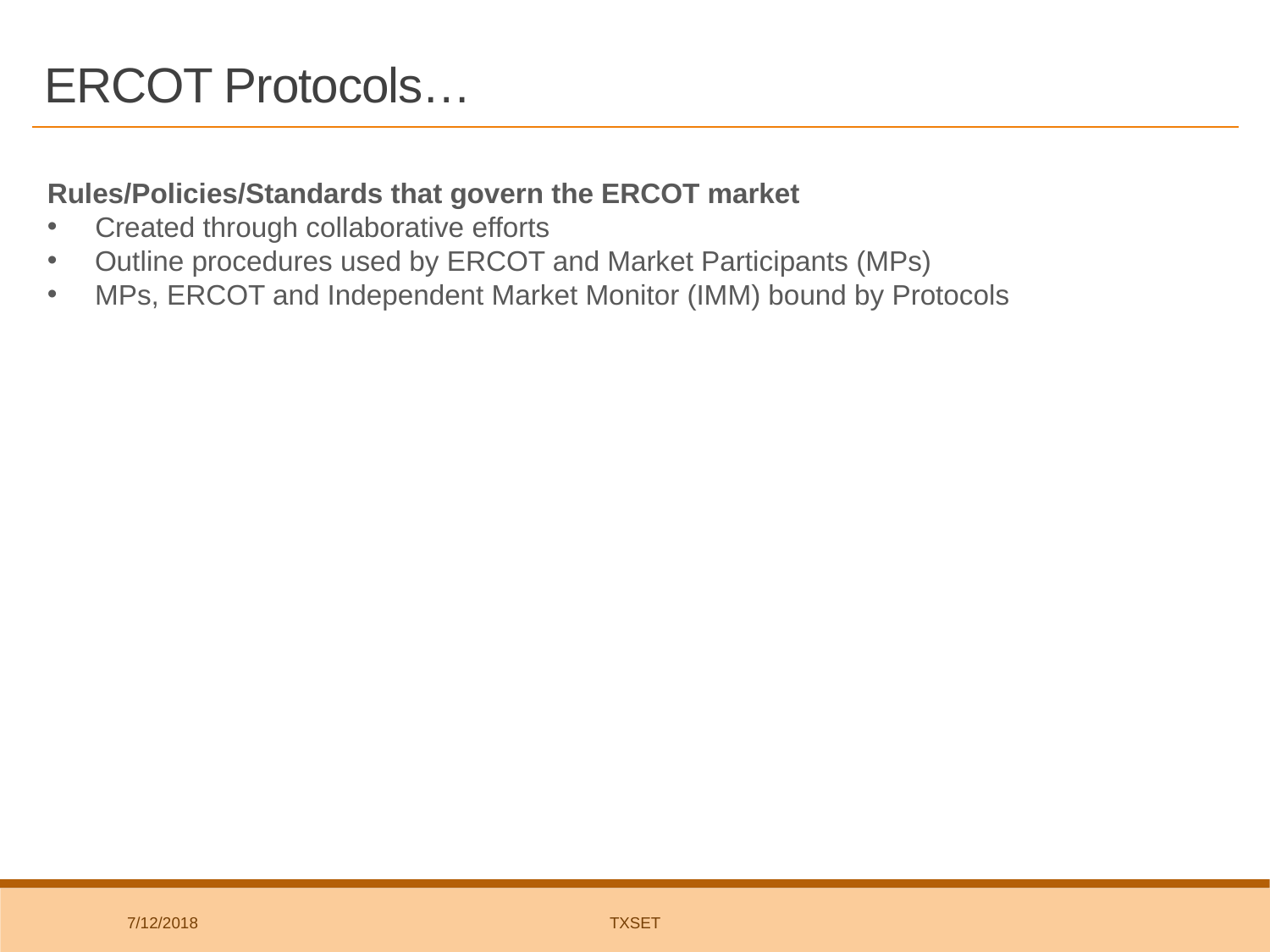

# ERCOT Protocols…

Rules/Policies/Standards that govern the ERCOT market
Created through collaborative efforts
 Outline procedures used by ERCOT and Market Participants (MPs)
 MPs, ERCOT and Independent Market Monitor (IMM) bound by Protocols
7/12/2018
TxSET